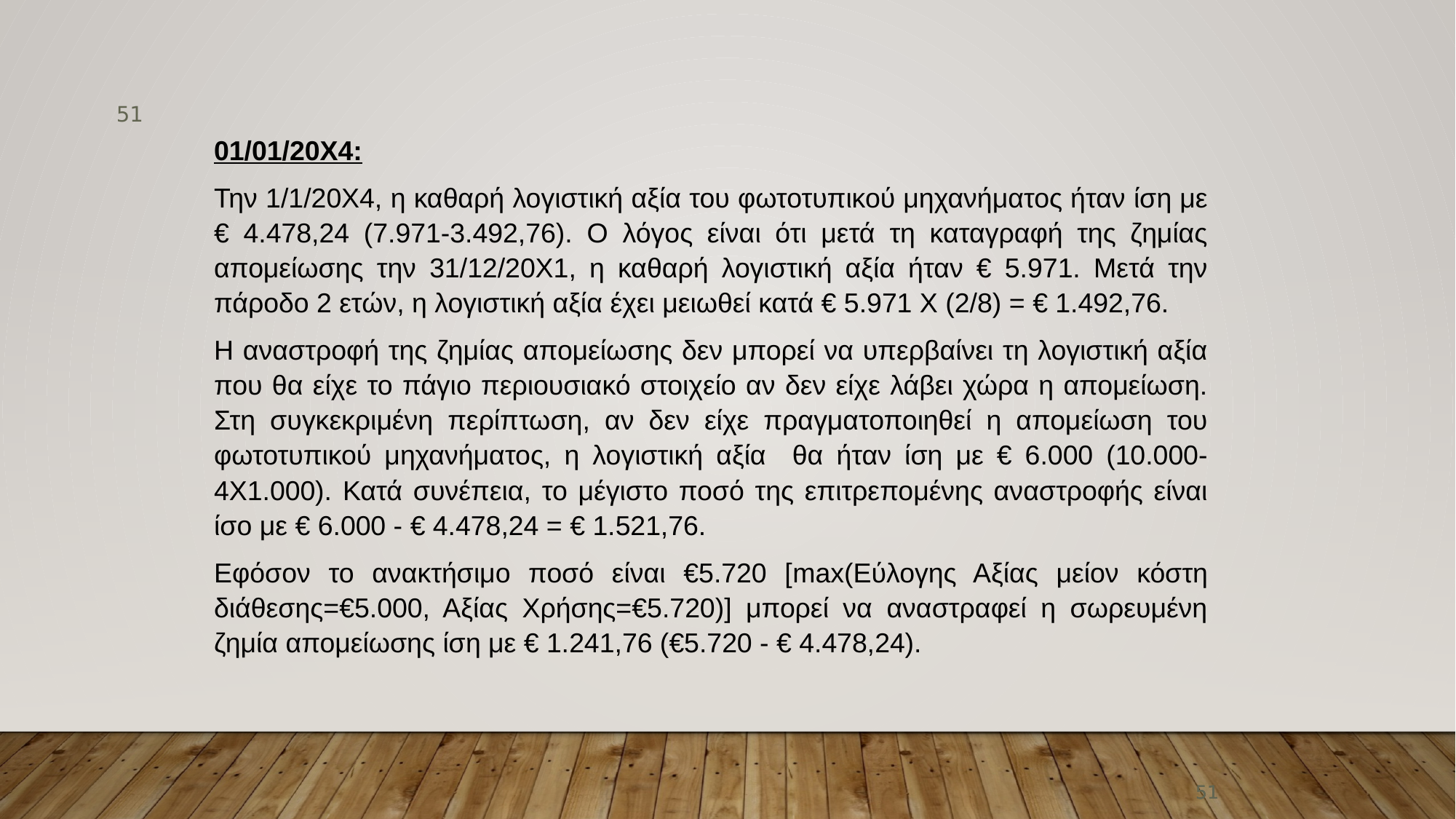

51
01/01/20Χ4:
Την 1/1/20Χ4, η καθαρή λογιστική αξία του φωτοτυπικού μηχανήματος ήταν ίση με € 4.478,24 (7.971-3.492,76). Ο λόγος είναι ότι μετά τη καταγραφή της ζημίας απομείωσης την 31/12/20Χ1, η καθαρή λογιστική αξία ήταν € 5.971. Μετά την πάροδο 2 ετών, η λογιστική αξία έχει μειωθεί κατά € 5.971 Χ (2/8) = € 1.492,76.
Η αναστροφή της ζημίας απομείωσης δεν μπορεί να υπερβαίνει τη λογιστική αξία που θα είχε το πάγιο περιουσιακό στοιχείο αν δεν είχε λάβει χώρα η απομείωση. Στη συγκεκριμένη περίπτωση, αν δεν είχε πραγματοποιηθεί η απομείωση του φωτοτυπικού μηχανήματος, η λογιστική αξία  θα ήταν ίση με € 6.000 (10.000-4Χ1.000). Κατά συνέπεια, το μέγιστο ποσό της επιτρεπομένης αναστροφής είναι ίσο με € 6.000 - € 4.478,24 = € 1.521,76.
Εφόσον το ανακτήσιμο ποσό είναι €5.720 [max(Εύλογης Αξίας μείον κόστη διάθεσης=€5.000, Αξίας Χρήσης=€5.720)] μπορεί να αναστραφεί η σωρευμένη ζημία απομείωσης ίση με € 1.241,76 (€5.720 - € 4.478,24).
51
51
51